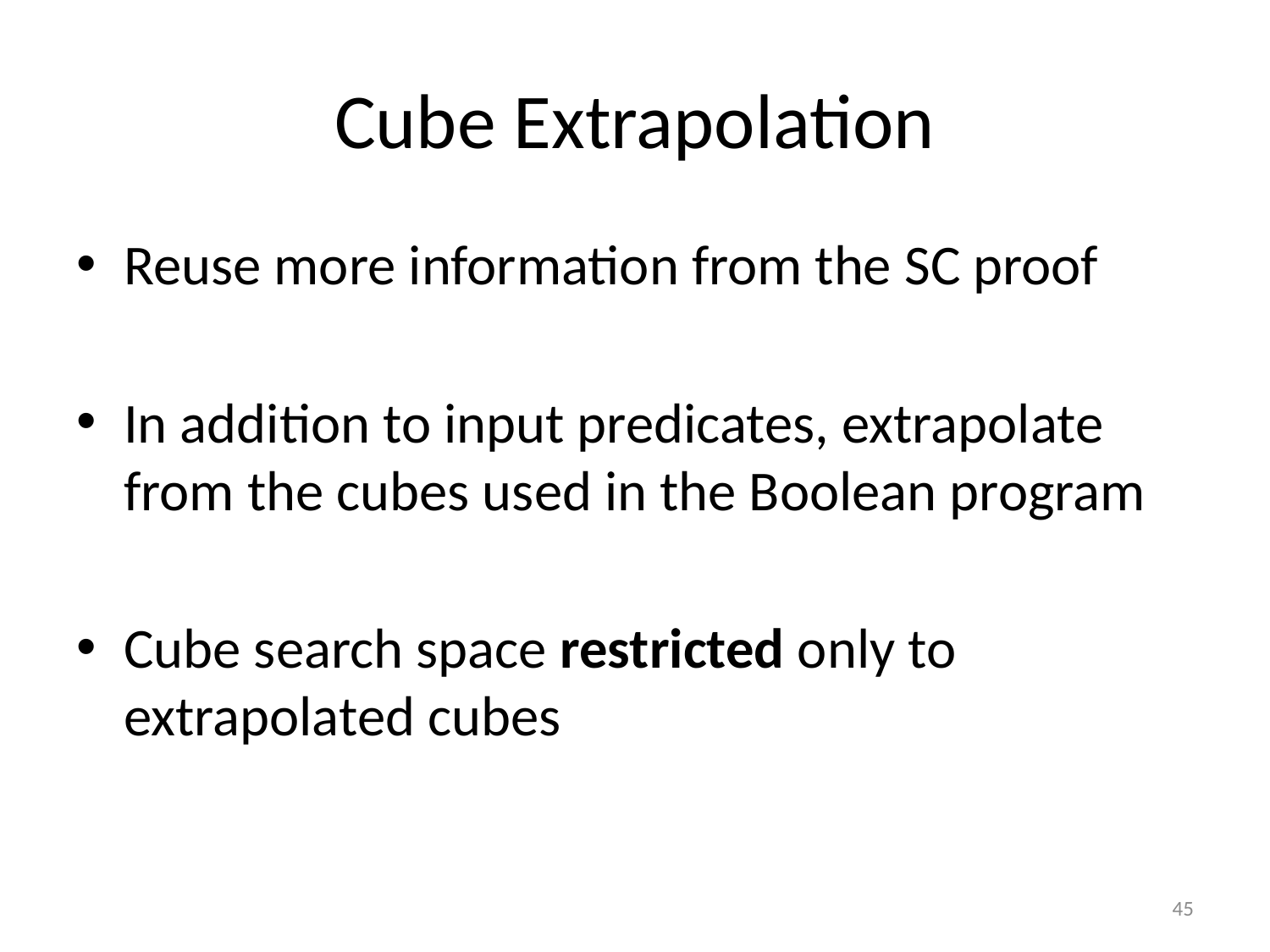

# Cube Extrapolation
Reuse more information from the SC proof

In addition to input predicates, extrapolate from the cubes used in the Boolean program

Cube search space restricted only to extrapolated cubes
45